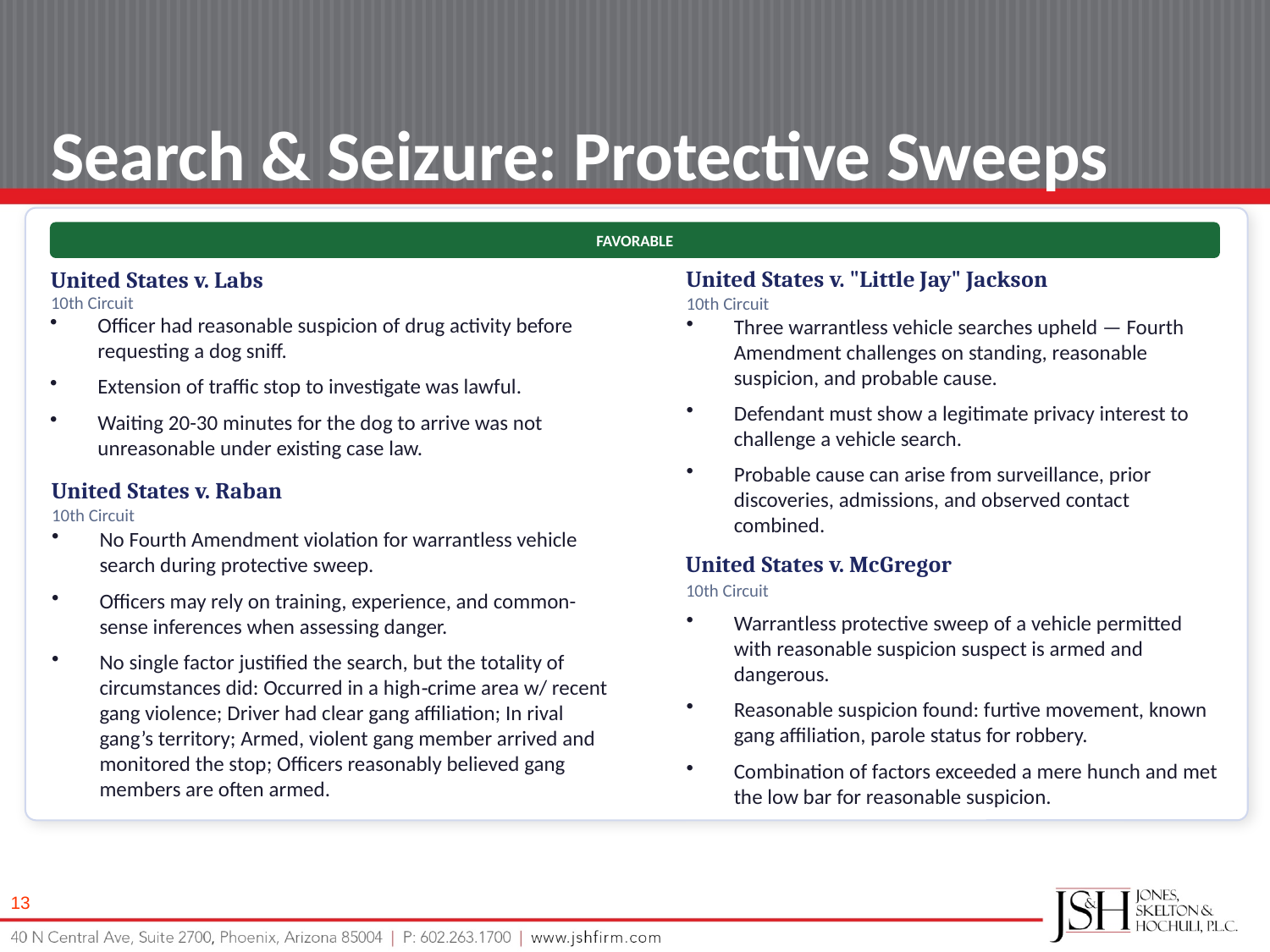

Search & Seizure: Protective Sweeps

FAVORABLE
United States v. "Little Jay" Jackson
United States v. Labs
10th Circuit
10th Circuit
Officer had reasonable suspicion of drug activity before requesting a dog sniff.
Extension of traffic stop to investigate was lawful.
Waiting 20-30 minutes for the dog to arrive was not unreasonable under existing case law.
Three warrantless vehicle searches upheld — Fourth Amendment challenges on standing, reasonable suspicion, and probable cause.
Defendant must show a legitimate privacy interest to challenge a vehicle search.
Probable cause can arise from surveillance, prior discoveries, admissions, and observed contact combined.
United States v. Raban
10th Circuit
No Fourth Amendment violation for warrantless vehicle search during protective sweep.
Officers may rely on training, experience, and common-sense inferences when assessing danger.
No single factor justified the search, but the totality of circumstances did: Occurred in a high‑crime area w/ recent gang violence; Driver had clear gang affiliation; In rival gang’s territory; Armed, violent gang member arrived and monitored the stop; Officers reasonably believed gang members are often armed.
United States v. McGregor
10th Circuit
Warrantless protective sweep of a vehicle permitted with reasonable suspicion suspect is armed and dangerous.
Reasonable suspicion found: furtive movement, known gang affiliation, parole status for robbery.
Combination of factors exceeded a mere hunch and met the low bar for reasonable suspicion.